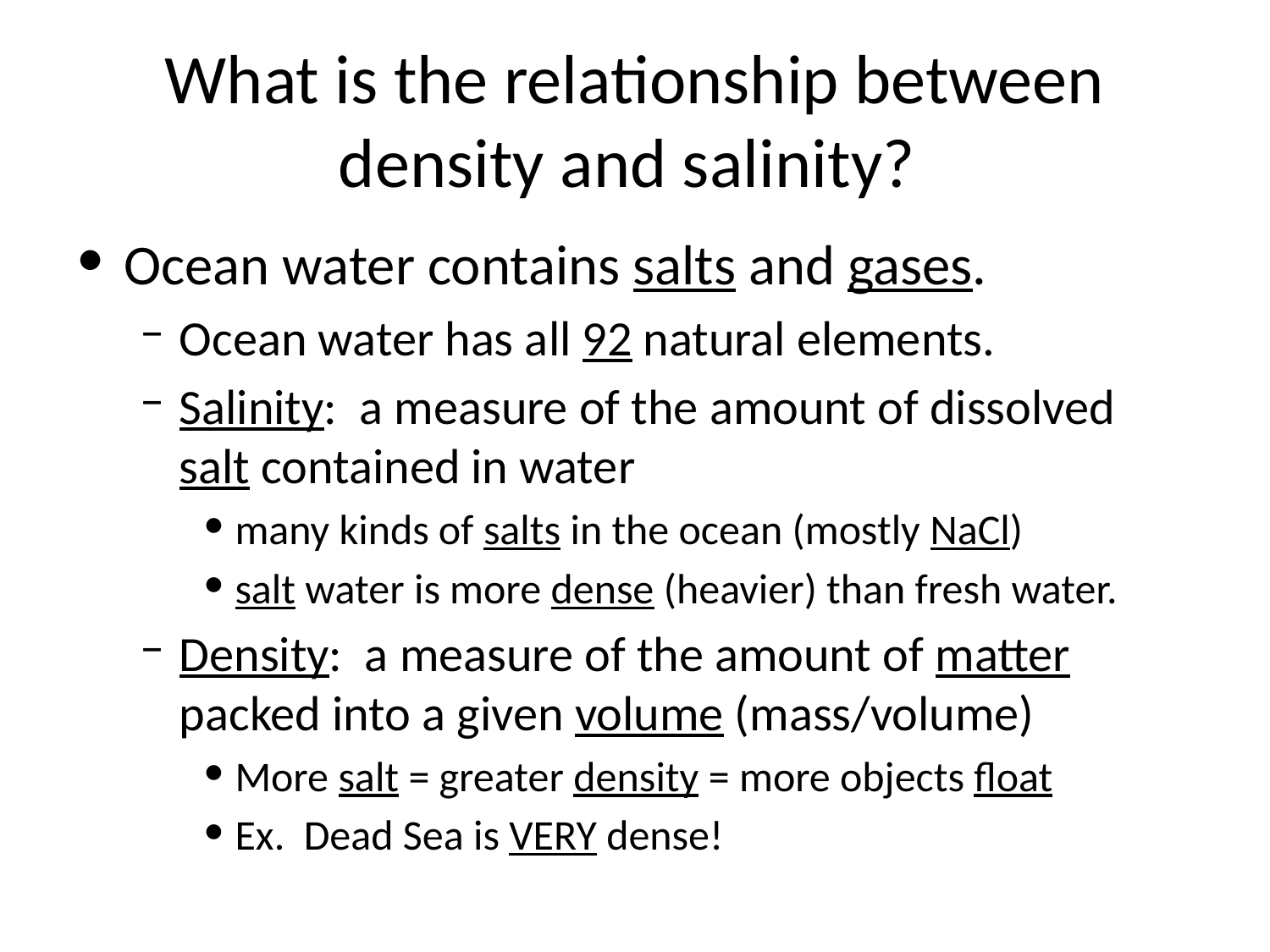

# What is the relationship between density and salinity?
Ocean water contains salts and gases.
Ocean water has all 92 natural elements.
Salinity:  a measure of the amount of dissolved salt contained in water
many kinds of salts in the ocean (mostly NaCl)
salt water is more dense (heavier) than fresh water.
Density:  a measure of the amount of matter packed into a given volume (mass/volume)
More salt = greater density = more objects float
Ex.  Dead Sea is VERY dense!